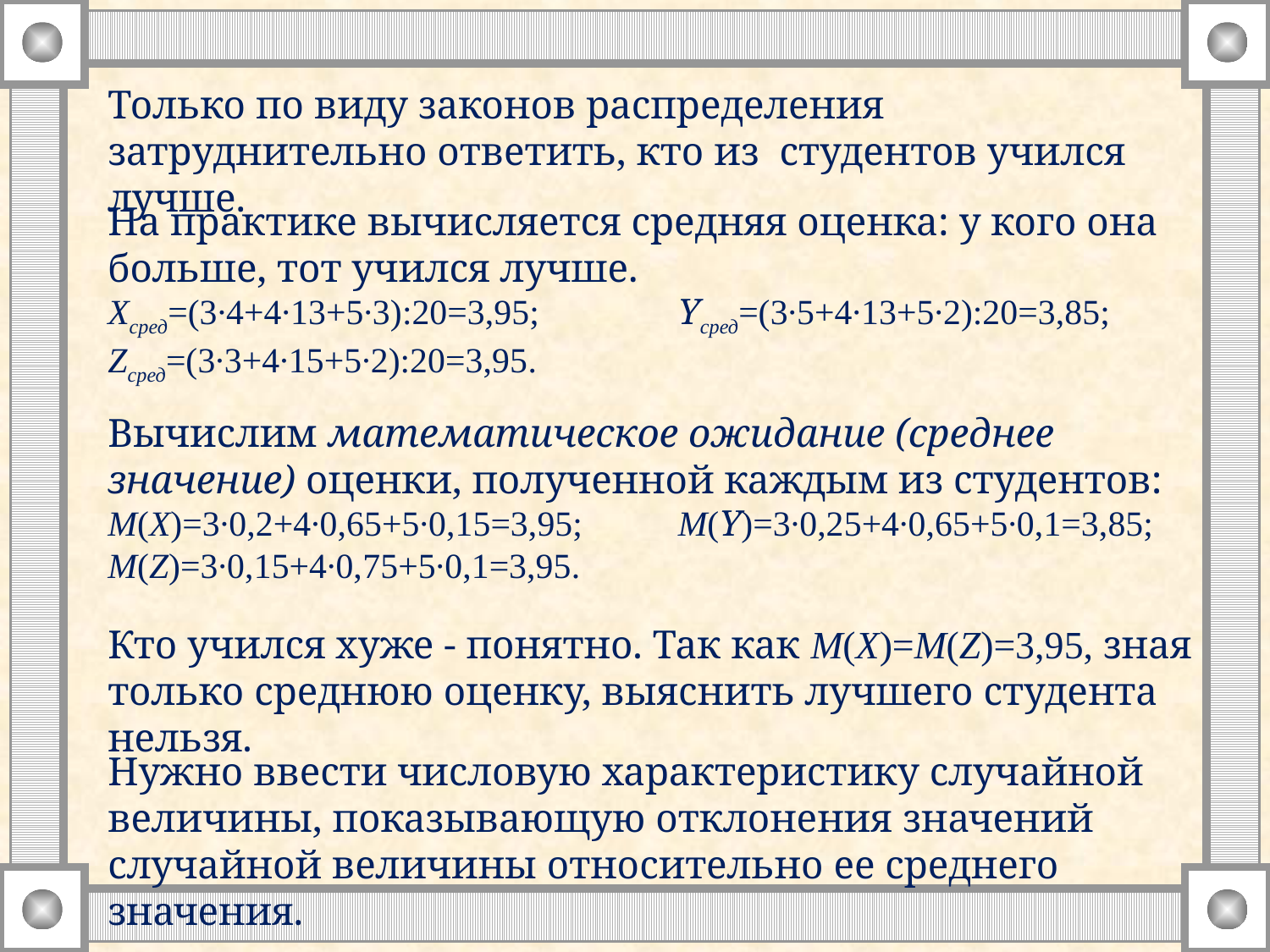

Только по виду законов распределения затруднительно ответить, кто из  студентов учился лучше.
На практике вычисляется средняя оценка: у кого она больше, тот учился лучше.
Хсред=(3∙4+4∙13+5∙3):20=3,95;	       Yсред=(3∙5+4∙13+5∙2):20=3,85;
Zсред=(3∙3+4∙15+5∙2):20=3,95.
Вычислим математическое ожидание (среднее значение) оценки, полученной каждым из студентов:
М(Х)=3∙0,2+4∙0,65+5∙0,15=3,95;	       М(Y)=3∙0,25+4∙0,65+5∙0,1=3,85;
М(Z)=3∙0,15+4∙0,75+5∙0,1=3,95.
Кто учился хуже - понятно. Так как М(Х)=М(Z)=3,95, зная только среднюю оценку, выяснить лучшего студента нельзя.
Нужно ввести числовую характеристику случайной величины, показывающую отклонения значений случайной величины относительно ее среднего значения.